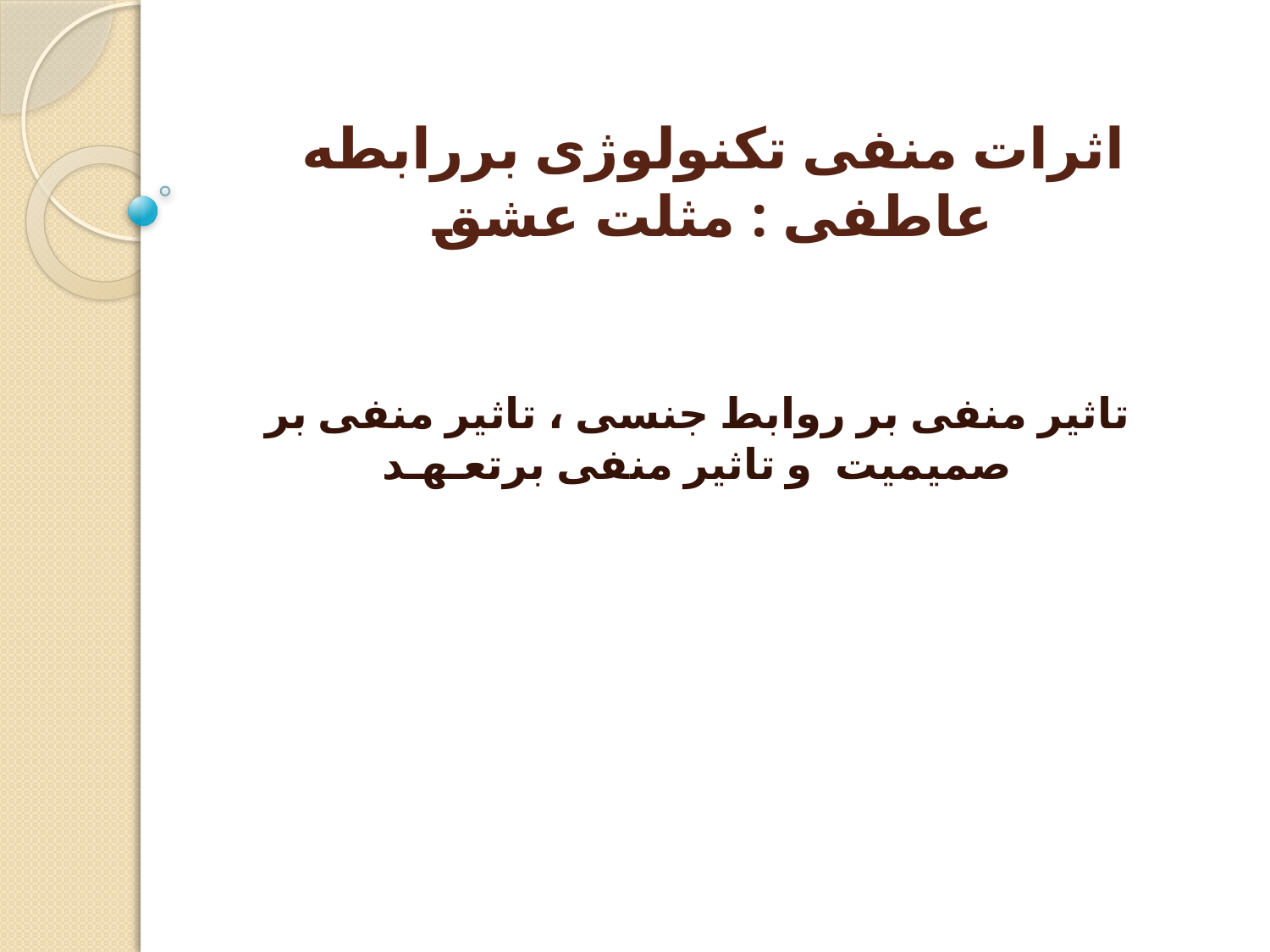

# اثرات منفی تکنولوژی بررابطه عاطفی : مثلت عشق
تاثیر منفی بر روابط جنسی ، تاثیر منفی بر صمیمیت  و تاثیر منفی برتعـهـد